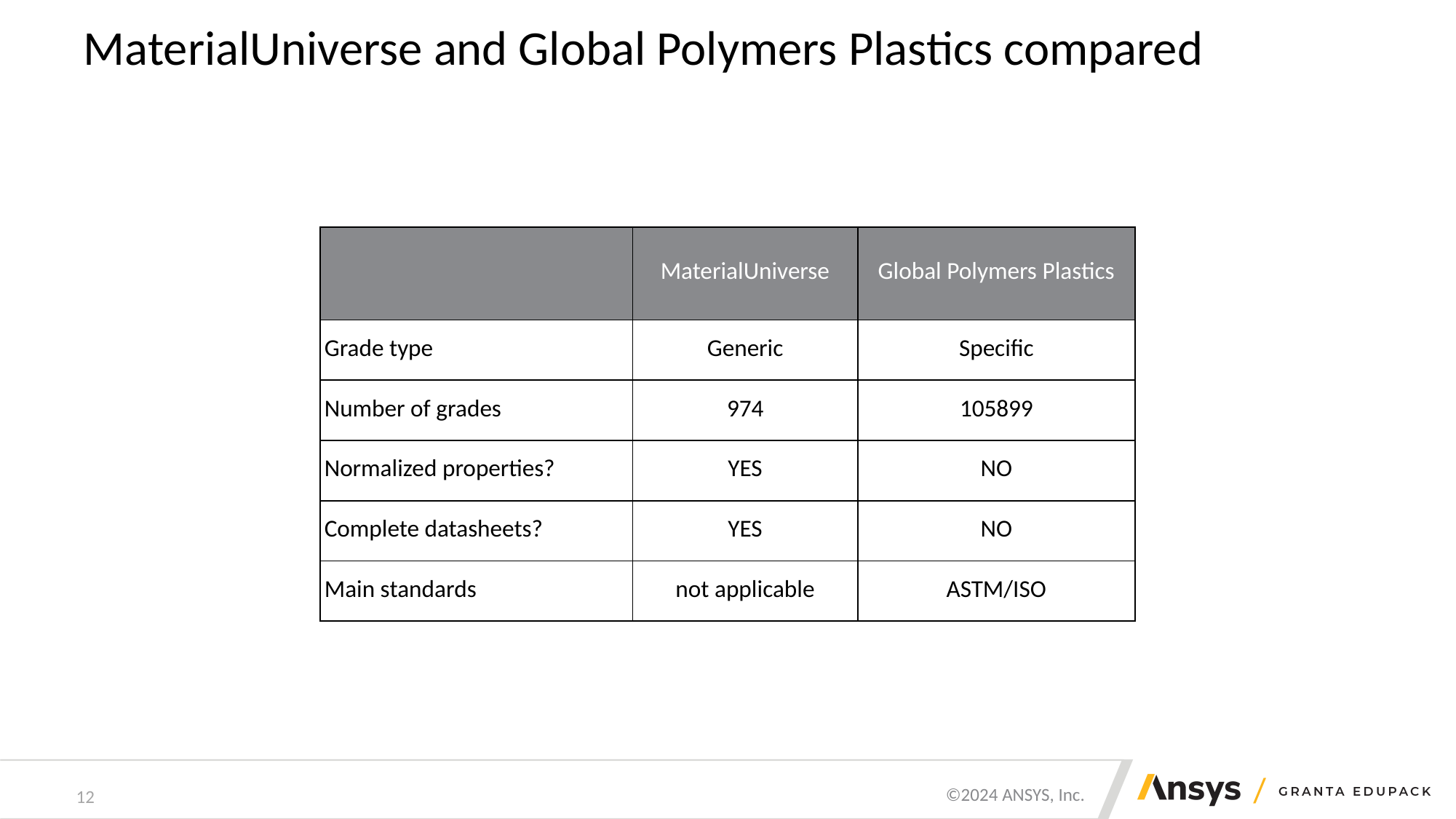

# MaterialUniverse and Global Polymers Plastics compared
|  | MaterialUniverse | Global Polymers Plastics |
| --- | --- | --- |
| Grade type | Generic | Specific |
| Number of grades | 974 | 105899 |
| Normalized properties? | YES | NO |
| Complete datasheets? | YES | NO |
| Main standards | not applicable | ASTM/ISO |
12